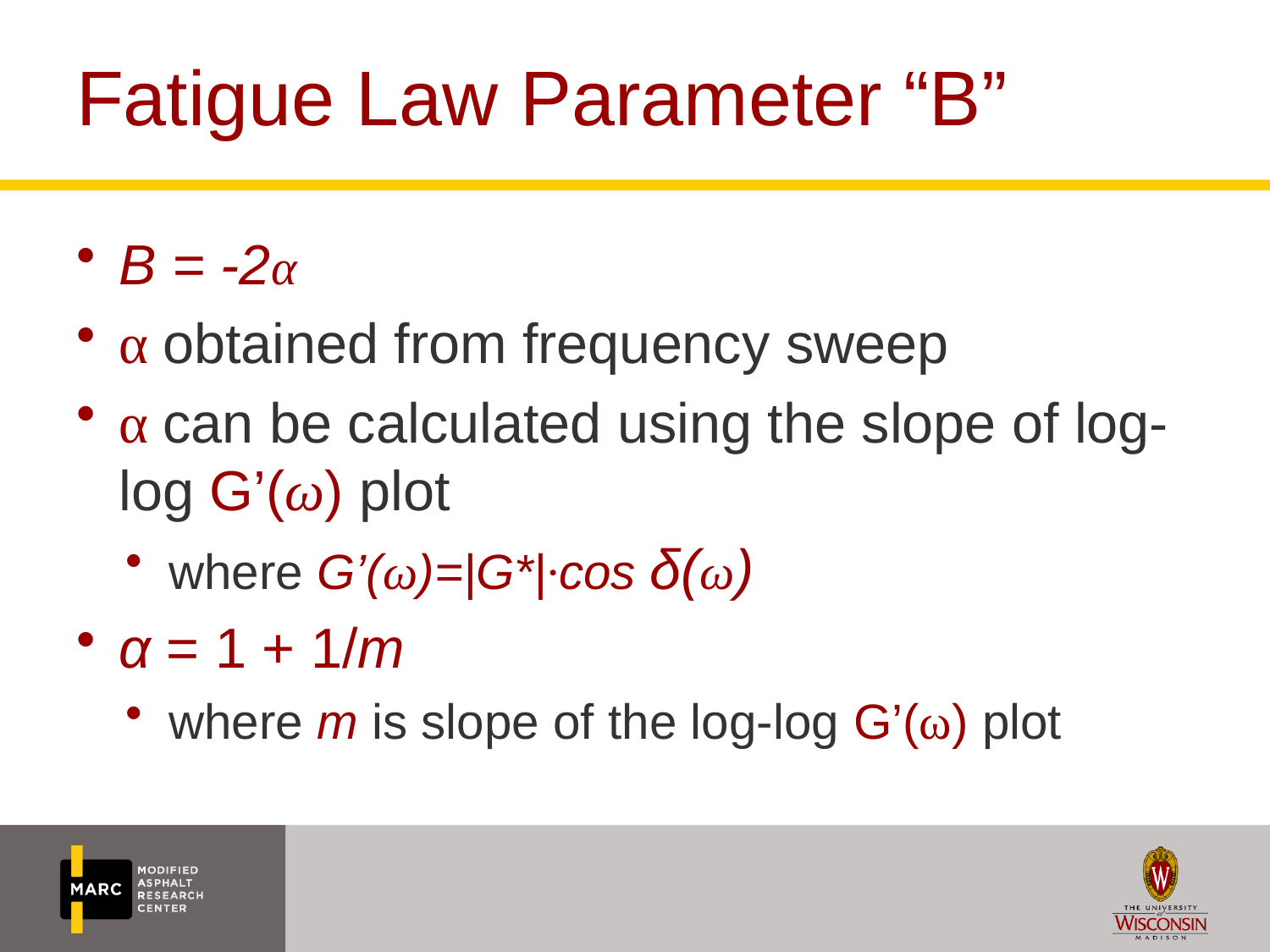

# Fatigue Law Parameter “B”
B = -2α
α obtained from frequency sweep
α can be calculated using the slope of log-log G’(ω) plot
where G’(ω)=|G*|·cos δ(ω)
α = 1 + 1/m
where m is slope of the log-log G’(ω) plot